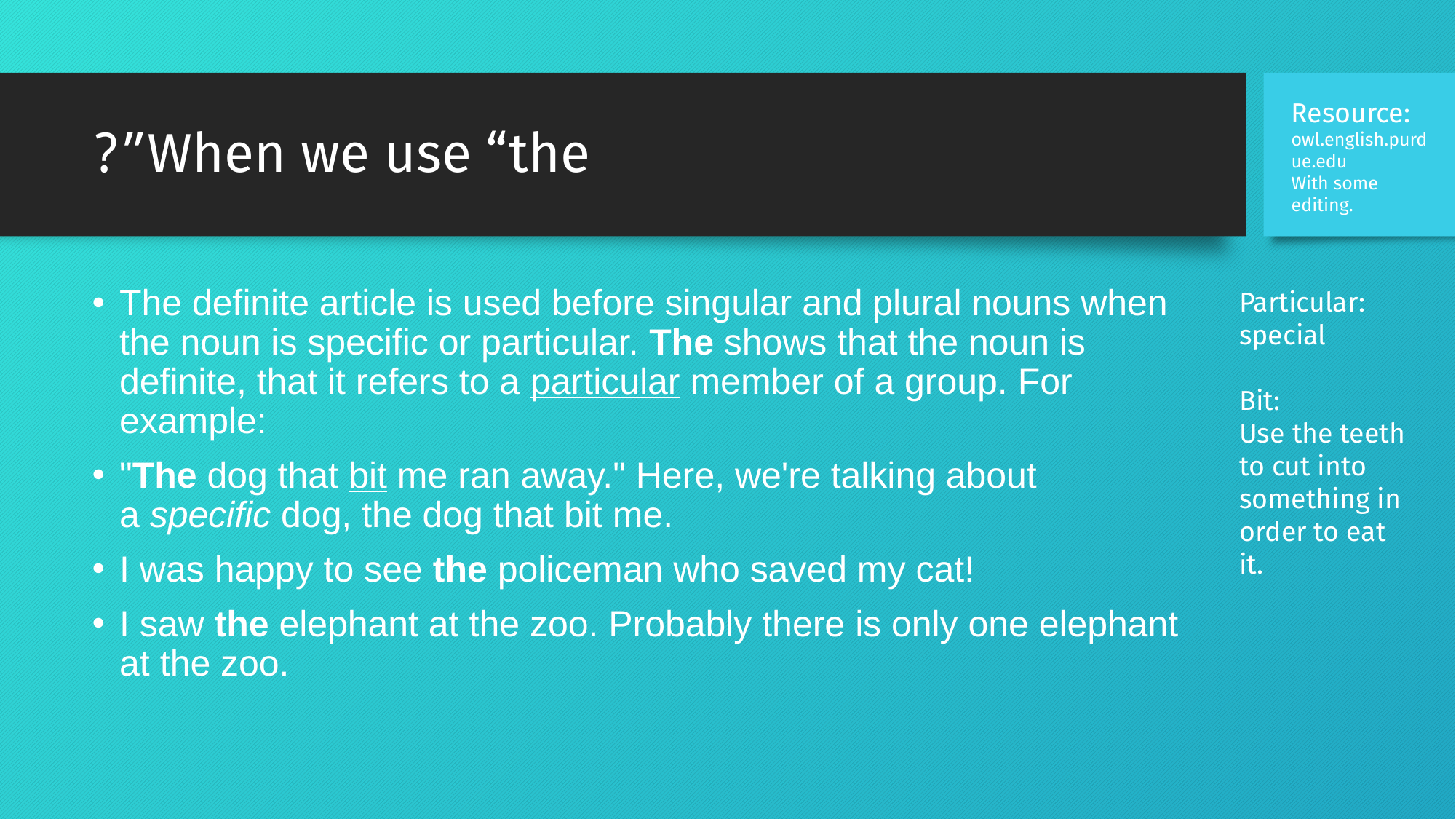

# When we use “the”?
Resource:
owl.english.purdue.edu
With some editing.
The definite article is used before singular and plural nouns when the noun is specific or particular. The shows that the noun is definite, that it refers to a particular member of a group. For example:
"The dog that bit me ran away." Here, we're talking about a specific dog, the dog that bit me.
I was happy to see the policeman who saved my cat!
I saw the elephant at the zoo. Probably there is only one elephant at the zoo.
Particular: special

Bit:
Use the teeth to cut into something in order to eat it.